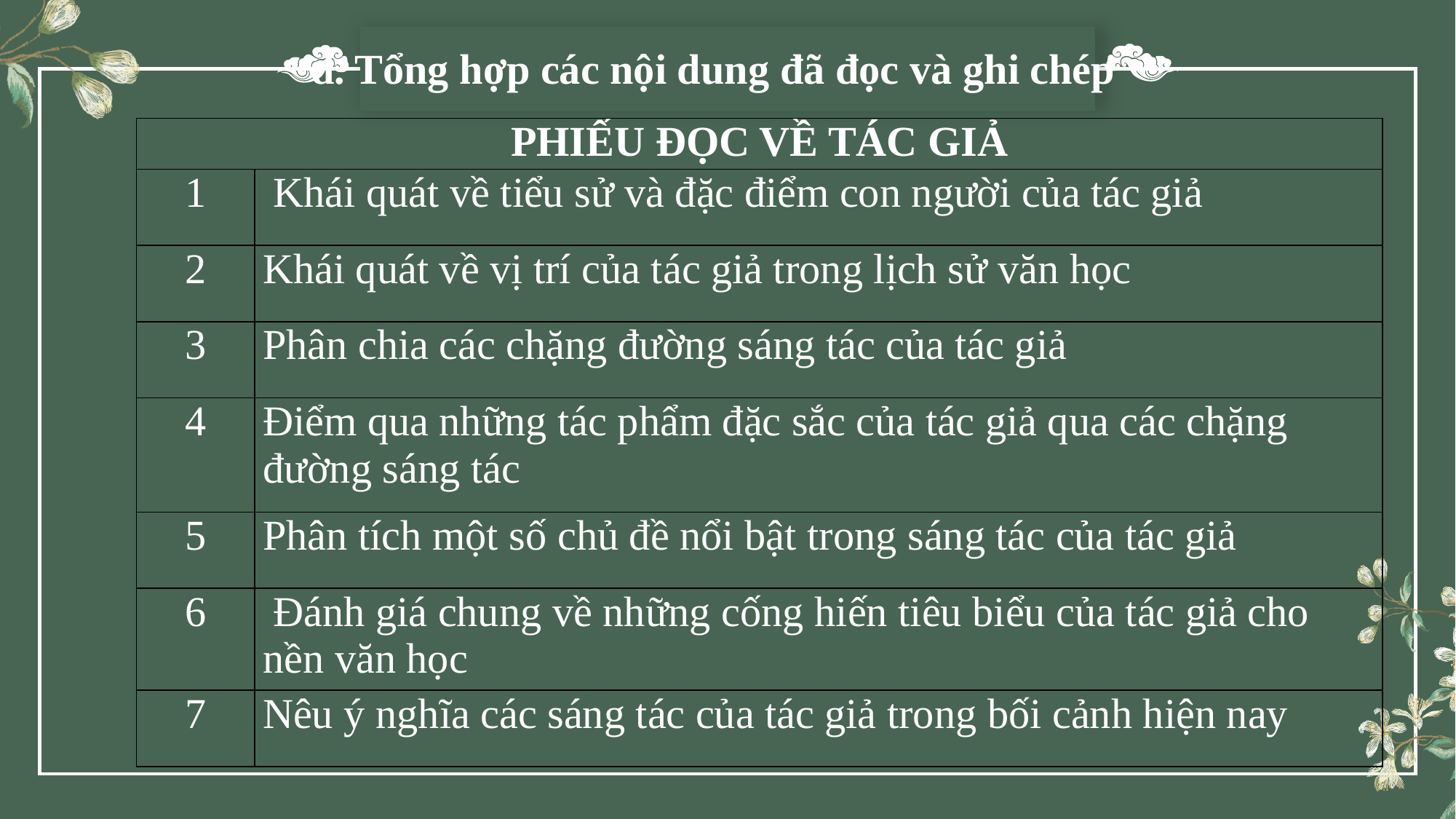

d. Tổng hợp các nội dung đã đọc và ghi chép
| PHIẾU ĐỌC VỀ TÁC GIẢ |  |
| --- | --- |
| 1 | Khái quát về tiểu sử và đặc điểm con người của tác giả |
| 2 | Khái quát về vị trí của tác giả trong lịch sử văn học |
| 3 | Phân chia các chặng đường sáng tác của tác giả |
| 4 | Điểm qua những tác phẩm đặc sắc của tác giả qua các chặng đường sáng tác |
| 5 | Phân tích một số chủ đề nổi bật trong sáng tác của tác giả |
| 6 | Đánh giá chung về những cống hiến tiêu biểu của tác giả cho nền văn học |
| 7 | Nêu ý nghĩa các sáng tác của tác giả trong bối cảnh hiện nay |